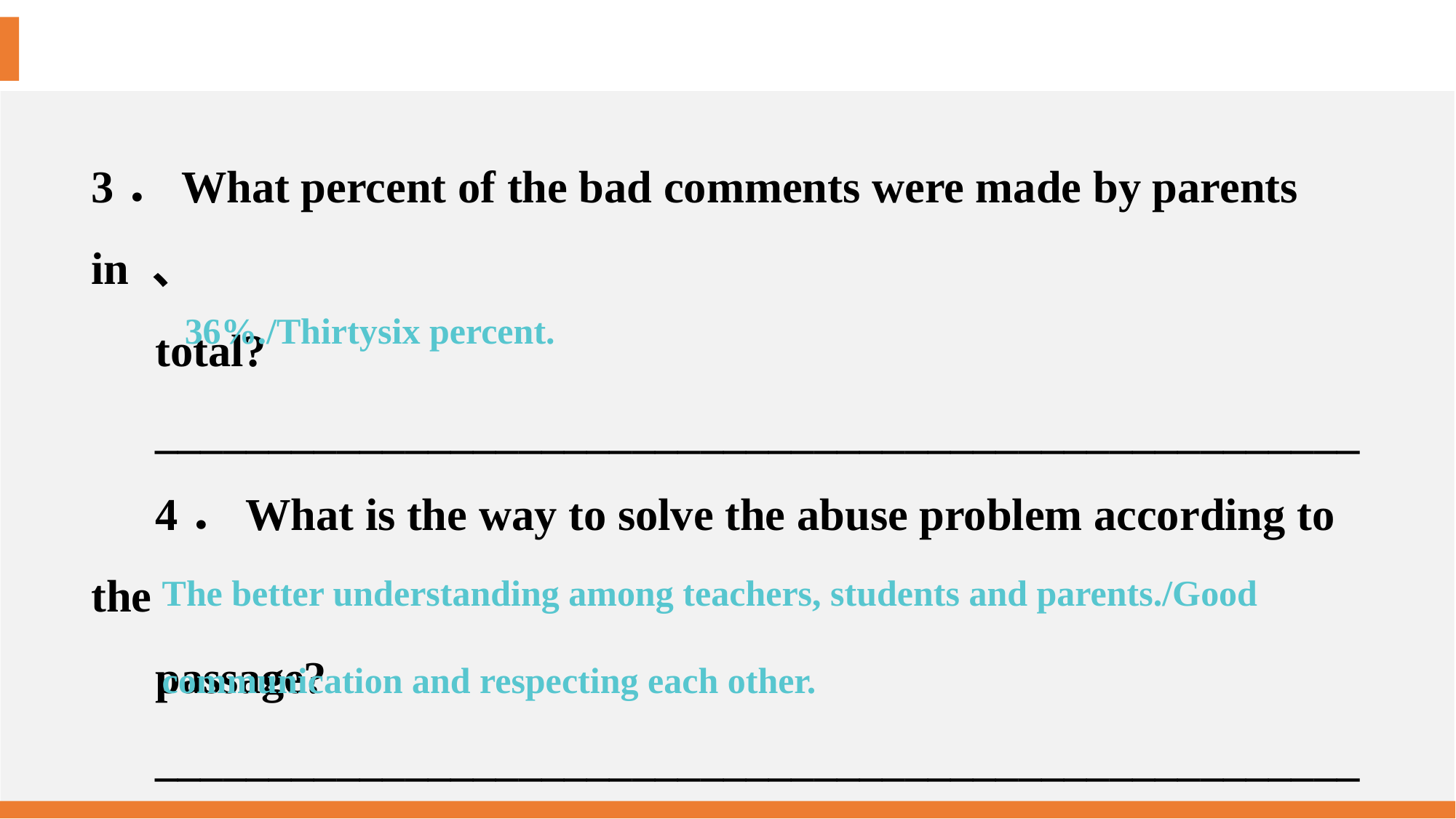

3．What percent of the bad comments were made by parents in 、
total?
_____________________________________________________
4．What is the way to solve the abuse problem according to the
passage?
_____________________________________________________
_____________________________________________________
36%./Thirty­six percent.
The better understanding among teachers, students and parents./Good communication and respecting each other.